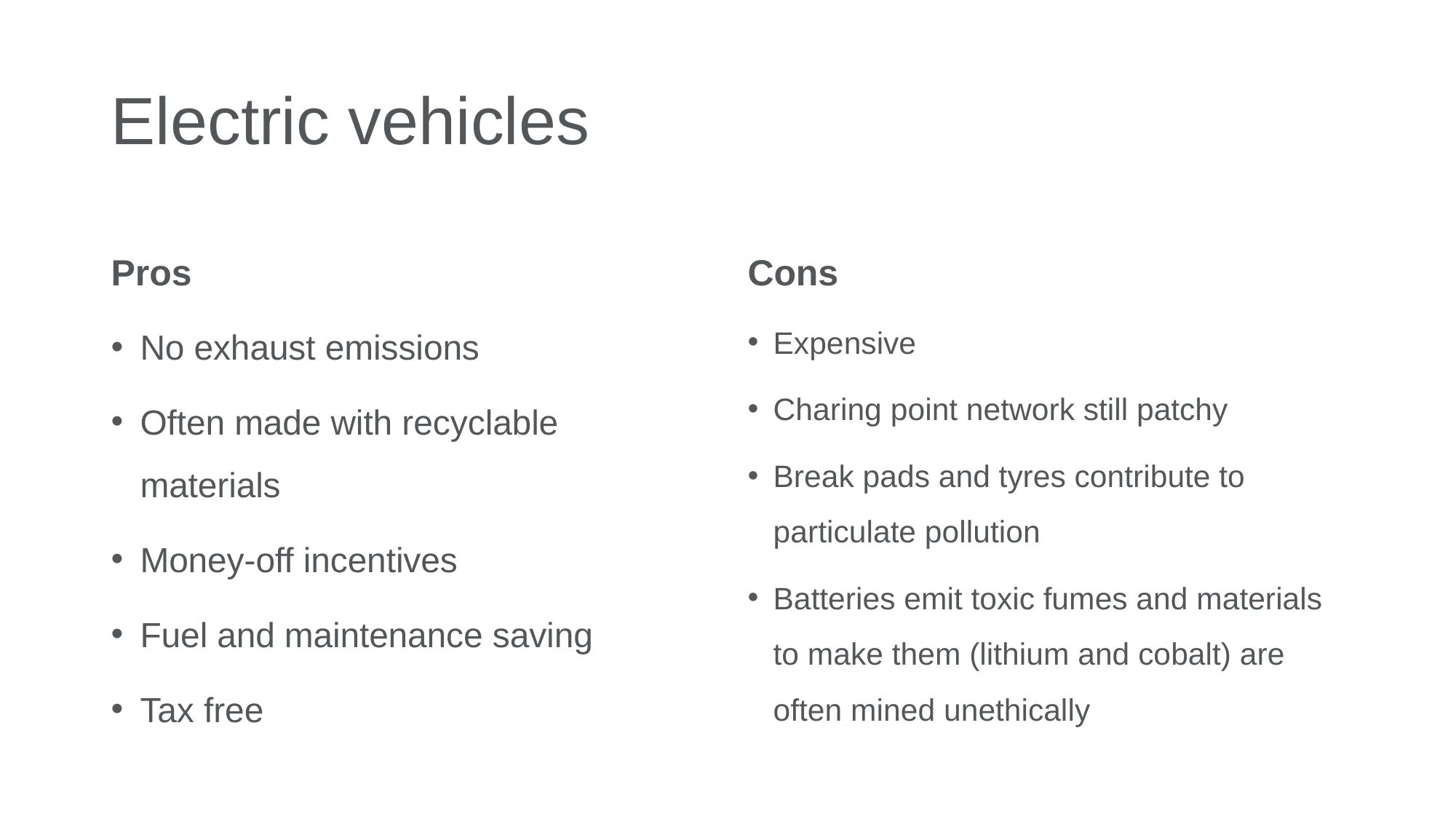

# Electric vehicles
Pros
Cons
No exhaust emissions
Often made with recyclable materials
Money-off incentives
Fuel and maintenance saving
Tax free
Expensive
Charing point network still patchy
Break pads and tyres contribute to particulate pollution
Batteries emit toxic fumes and materials to make them (lithium and cobalt) are often mined unethically